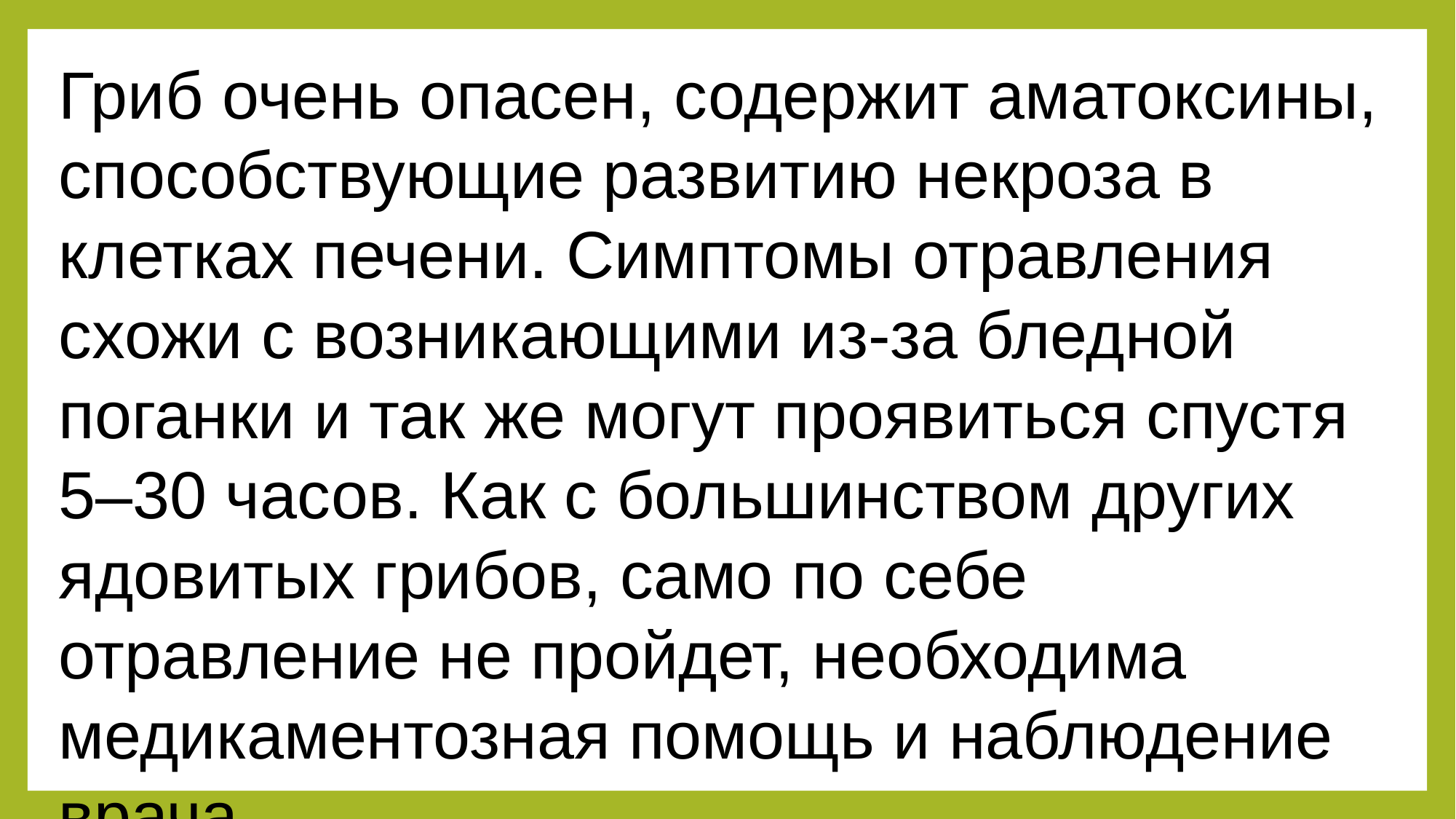

Гриб очень опасен, содержит аматоксины, способствующие развитию некроза в клетках печени. Симптомы отравления схожи с возникающими из-за бледной поганки и так же могут проявиться спустя 5–30 часов. Как с большинством других ядовитых грибов, само по себе отравление не пройдет, необходима медикаментозная помощь и наблюдение врача.